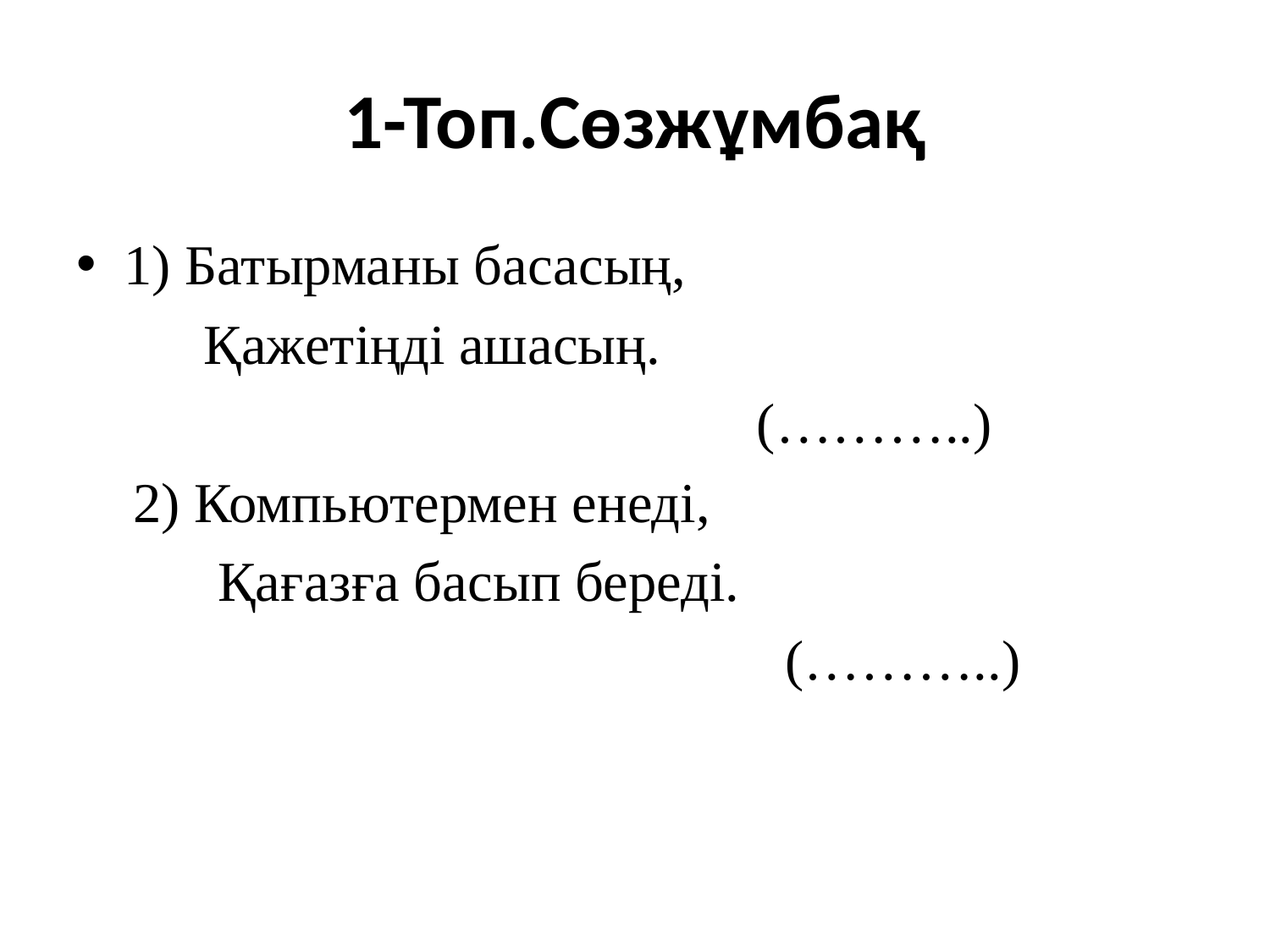

# 1-Топ.Сөзжұмбақ
1) Батырманы басасың,
         Қажетіңді ашасың.
                                                (………..)
    2) Компьютермен енеді,
          Қағазға басып береді.
                                                  (………..)